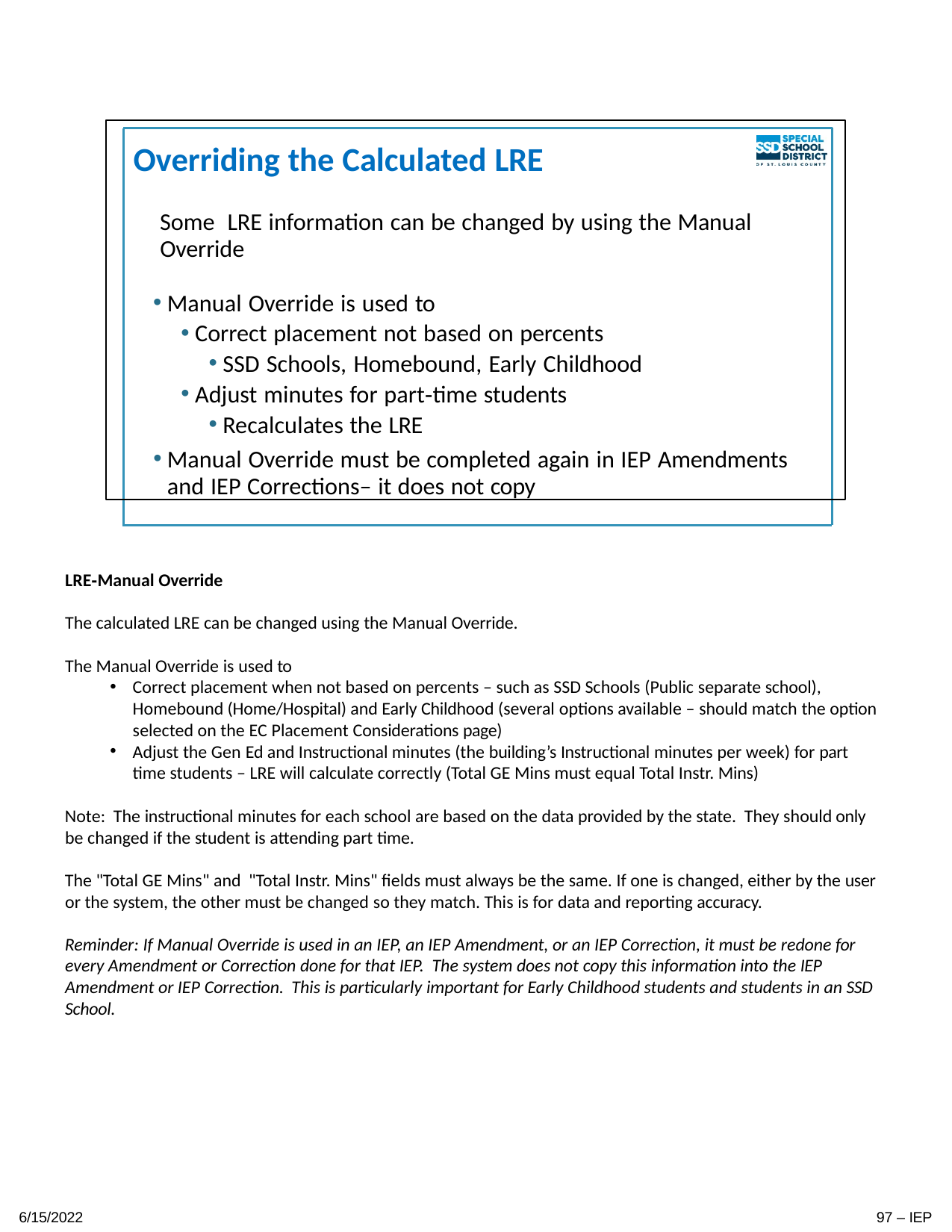

Overriding the Calculated LRE

Some LRE information can be changed by using the Manual Override

Manual Override is used to
Correct placement not based on percents
SSD Schools, Homebound, Early Childhood
Adjust minutes for part‐time students
Recalculates the LRE
Manual Override must be completed again in IEP Amendments and IEP Corrections– it does not copy
LRE‐Manual Override
The calculated LRE can be changed using the Manual Override. The Manual Override is used to
Correct placement when not based on percents – such as SSD Schools (Public separate school), Homebound (Home/Hospital) and Early Childhood (several options available – should match the option selected on the EC Placement Considerations page)
Adjust the Gen Ed and Instructional minutes (the building’s Instructional minutes per week) for part time students – LRE will calculate correctly (Total GE Mins must equal Total Instr. Mins)

Note: The instructional minutes for each school are based on the data provided by the state. They should only be changed if the student is attending part time.

The "Total GE Mins" and "Total Instr. Mins" fields must always be the same. If one is changed, either by the user or the system, the other must be changed so they match. This is for data and reporting accuracy.

Reminder: If Manual Override is used in an IEP, an IEP Amendment, or an IEP Correction, it must be redone for every Amendment or Correction done for that IEP. The system does not copy this information into the IEP Amendment or IEP Correction. This is particularly important for Early Childhood students and students in an SSD School.
6/15/2022
97 – IEP